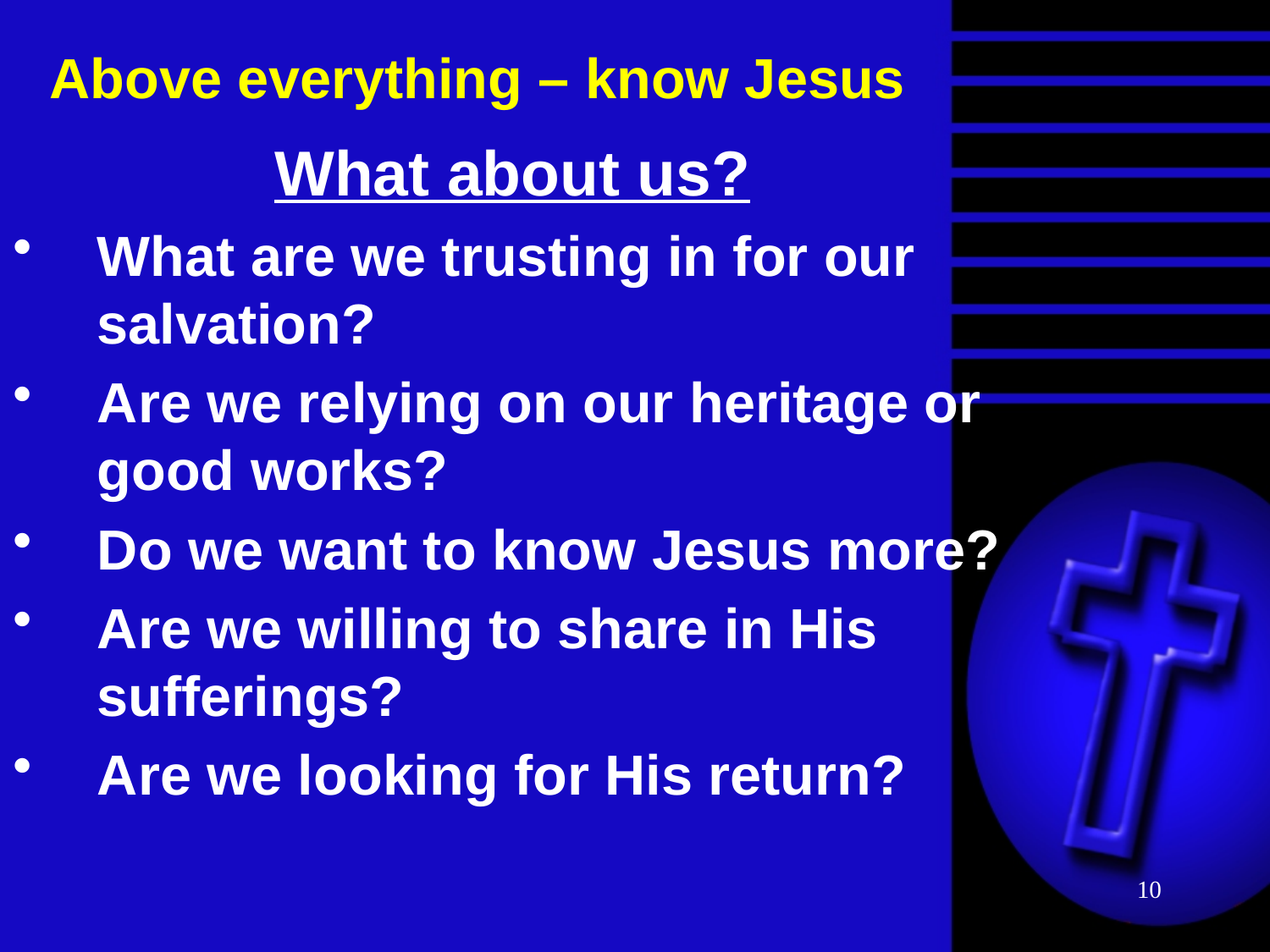

# Above everything – know Jesus
What about us?
What are we trusting in for our salvation?
Are we relying on our heritage or good works?
Do we want to know Jesus more?
Are we willing to share in His sufferings?
Are we looking for His return?

10